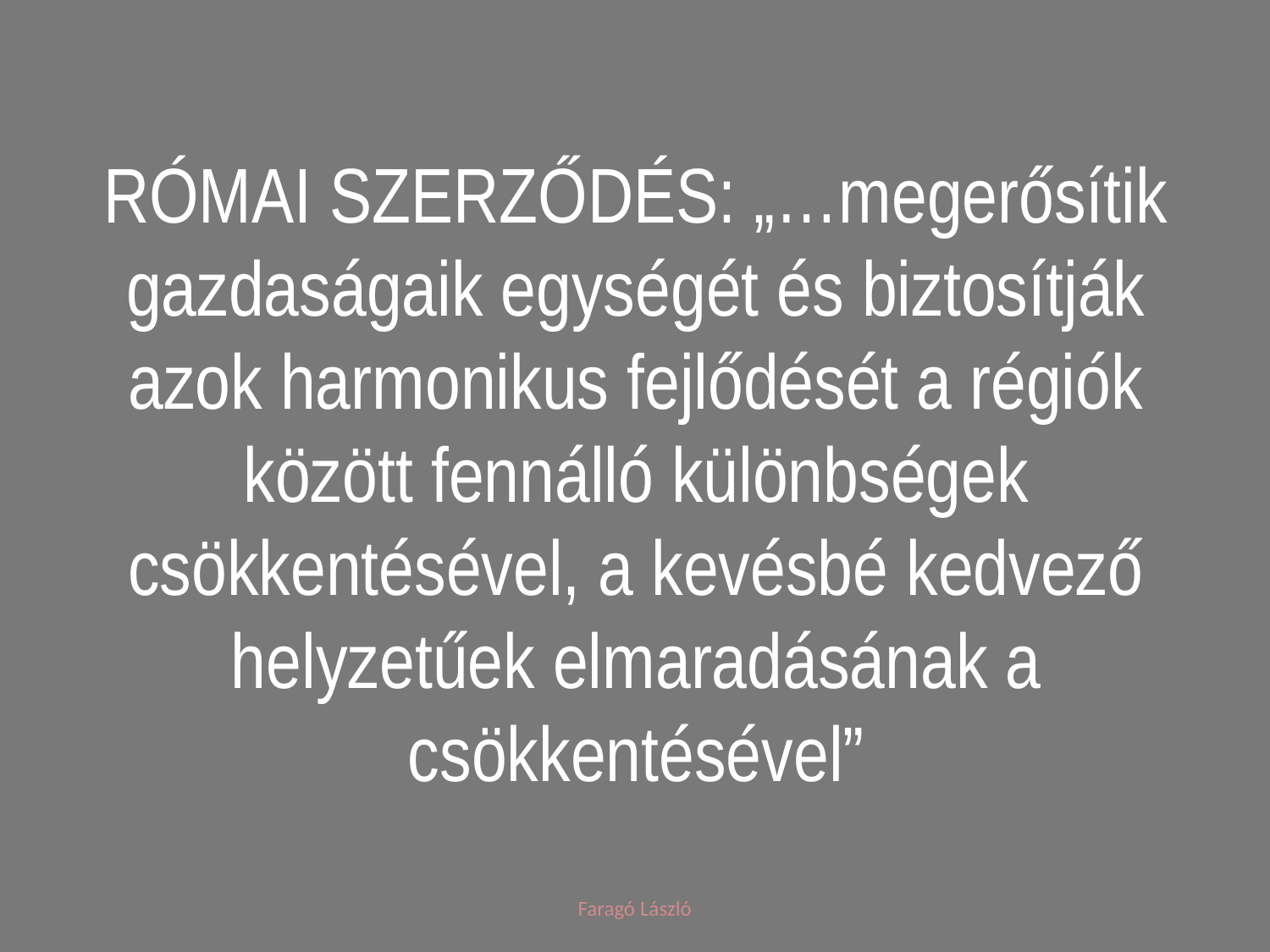

RÓMAI SZERZŐDÉS: „…megerősítik gazdaságaik egységét és biztosítják azok harmonikus fejlődését a régiók között fennálló különbségek csökkentésével, a kevésbé kedvező helyzetűek elmaradásának a csökkentésével”

Faragó László